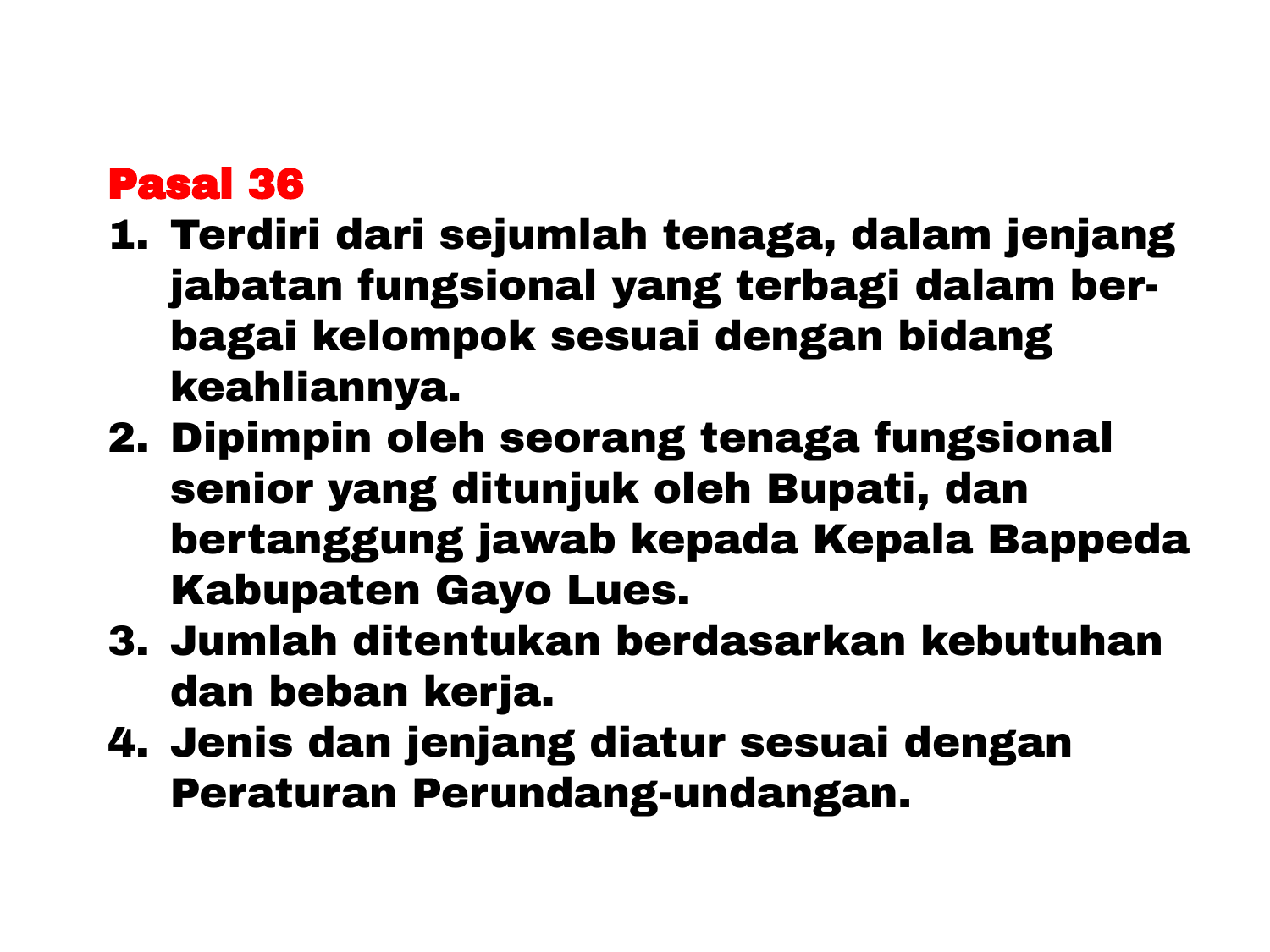

Pasal 36
1.	Terdiri dari sejumlah tenaga, dalam jenjang jabatan fungsional yang terbagi dalam ber-bagai kelompok sesuai dengan bidang keahliannya.
2.	Dipimpin oleh seorang tenaga fungsional senior yang ditunjuk oleh Bupati, dan bertanggung jawab kepada Kepala Bappeda Kabupaten Gayo Lues.
3.	Jumlah ditentukan berdasarkan kebutuhan dan beban kerja.
4.	Jenis dan jenjang diatur sesuai dengan Peraturan Perundang-undangan.